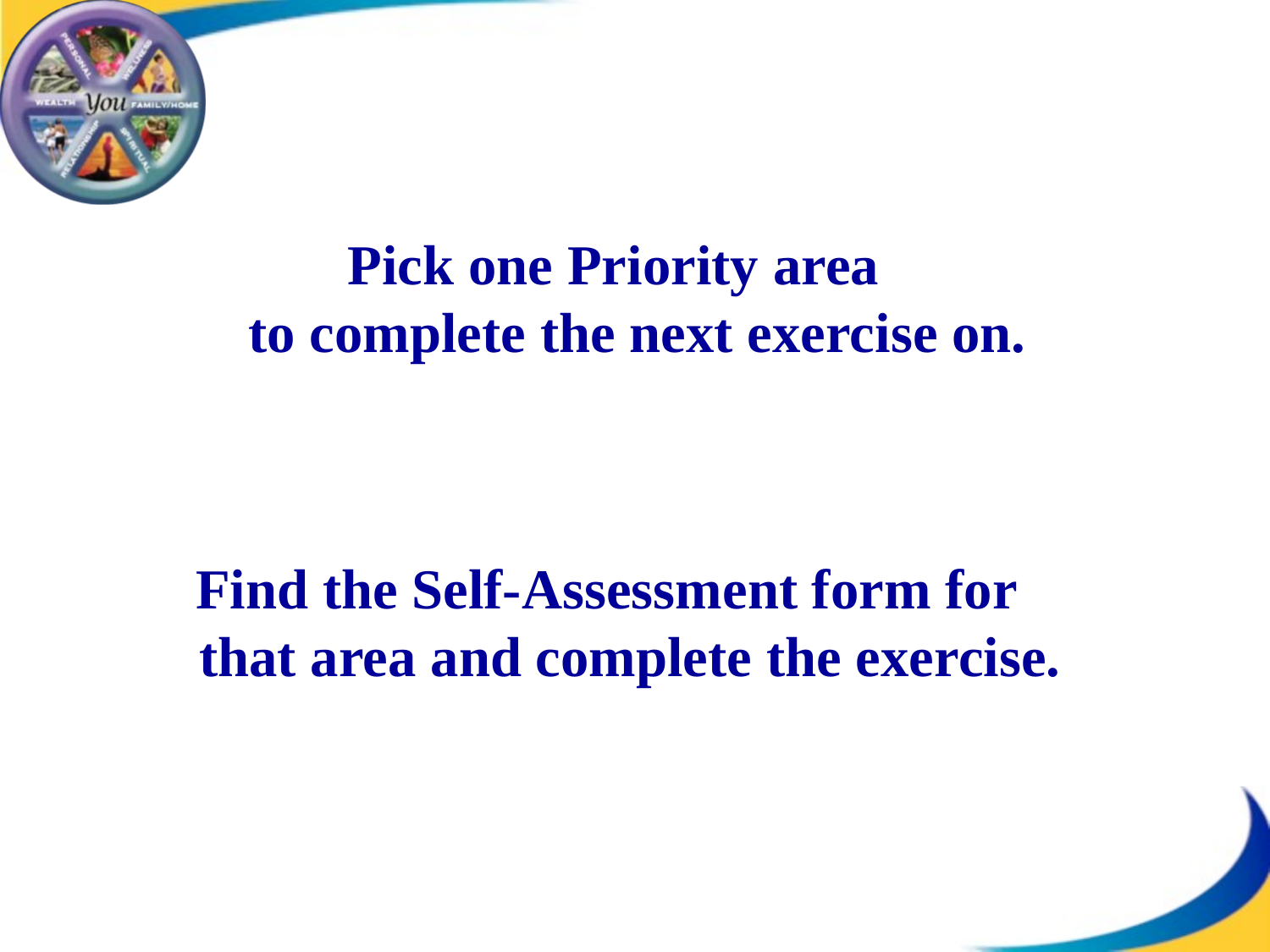

Pick one Priority area
to complete the next exercise on.

Find the Self-Assessment form for
that area and complete the exercise.
#